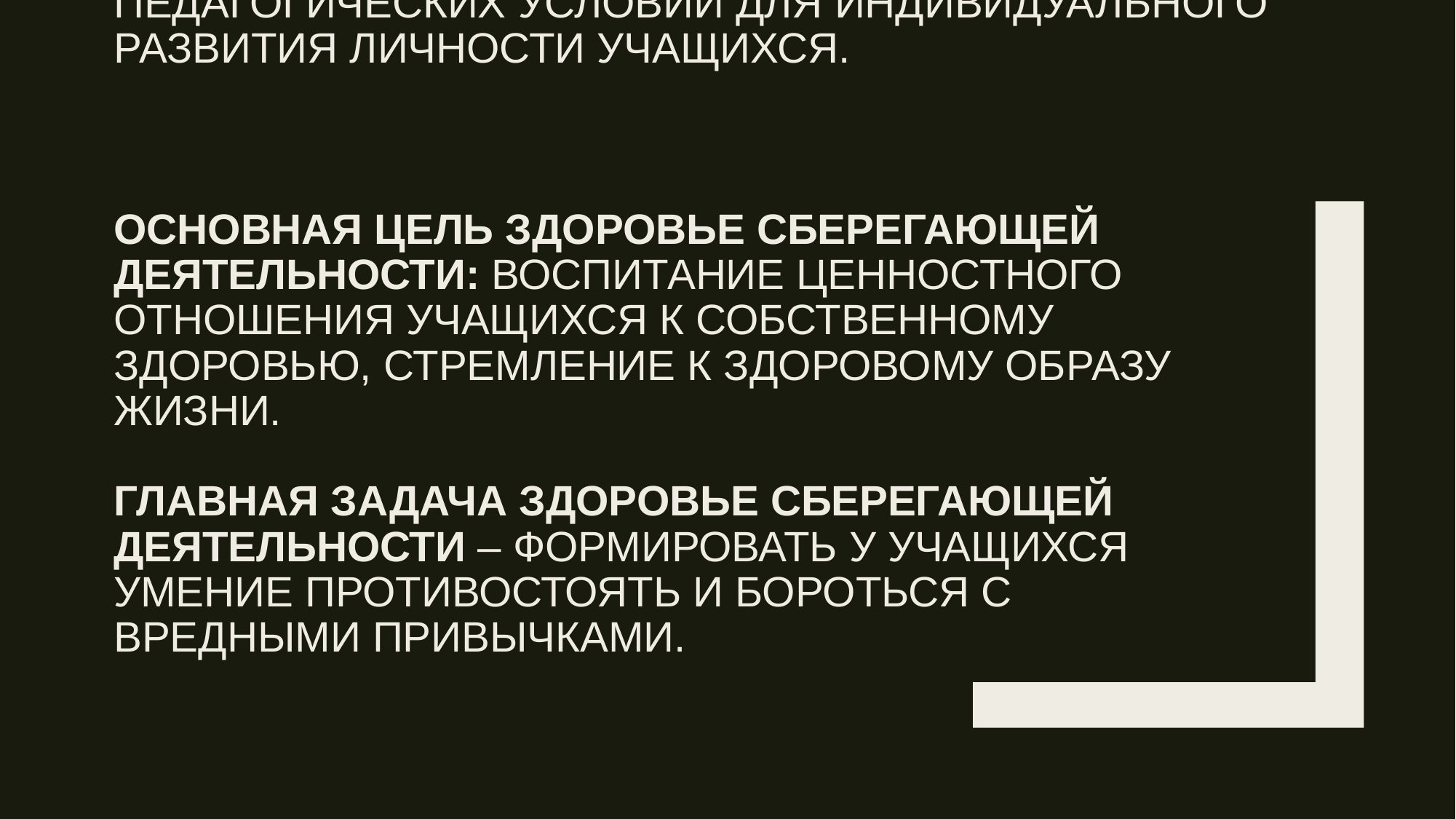

# Классный руководитель содействует созданию благоприятных психолого-педагогических условий для индивидуального развития личности учащихся. Основная цель здоровье сберегающей деятельности: воспитание ценностного отношения учащихся к собственному здоровью, стремление к здоровому образу жизни. Главная задача здоровье сберегающей деятельности – формировать у учащихся умение противостоять и бороться с вредными привычками.